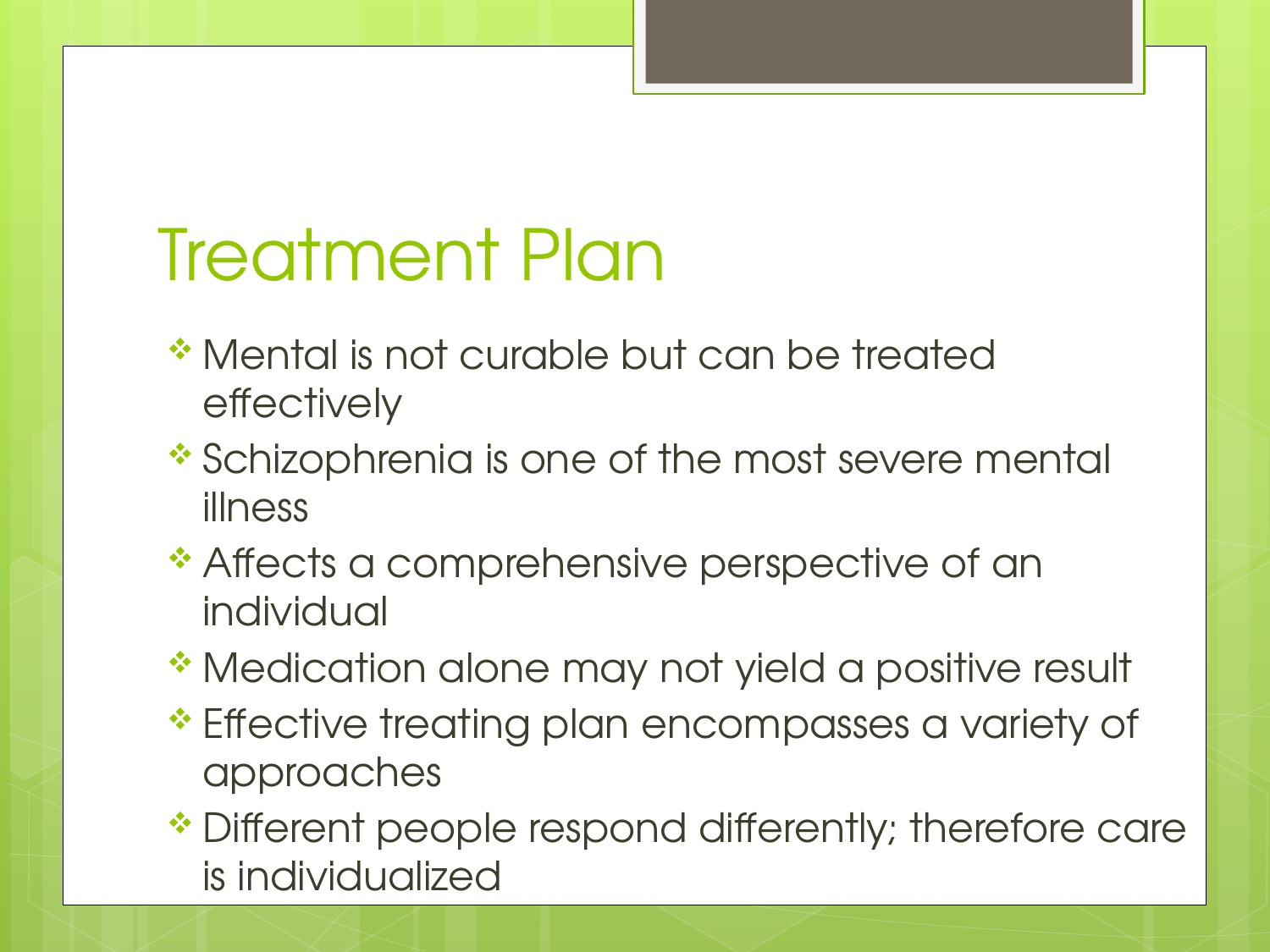

# Treatment Plan
Mental is not curable but can be treated effectively
Schizophrenia is one of the most severe mental illness
Affects a comprehensive perspective of an individual
Medication alone may not yield a positive result
Effective treating plan encompasses a variety of approaches
Different people respond differently; therefore care is individualized